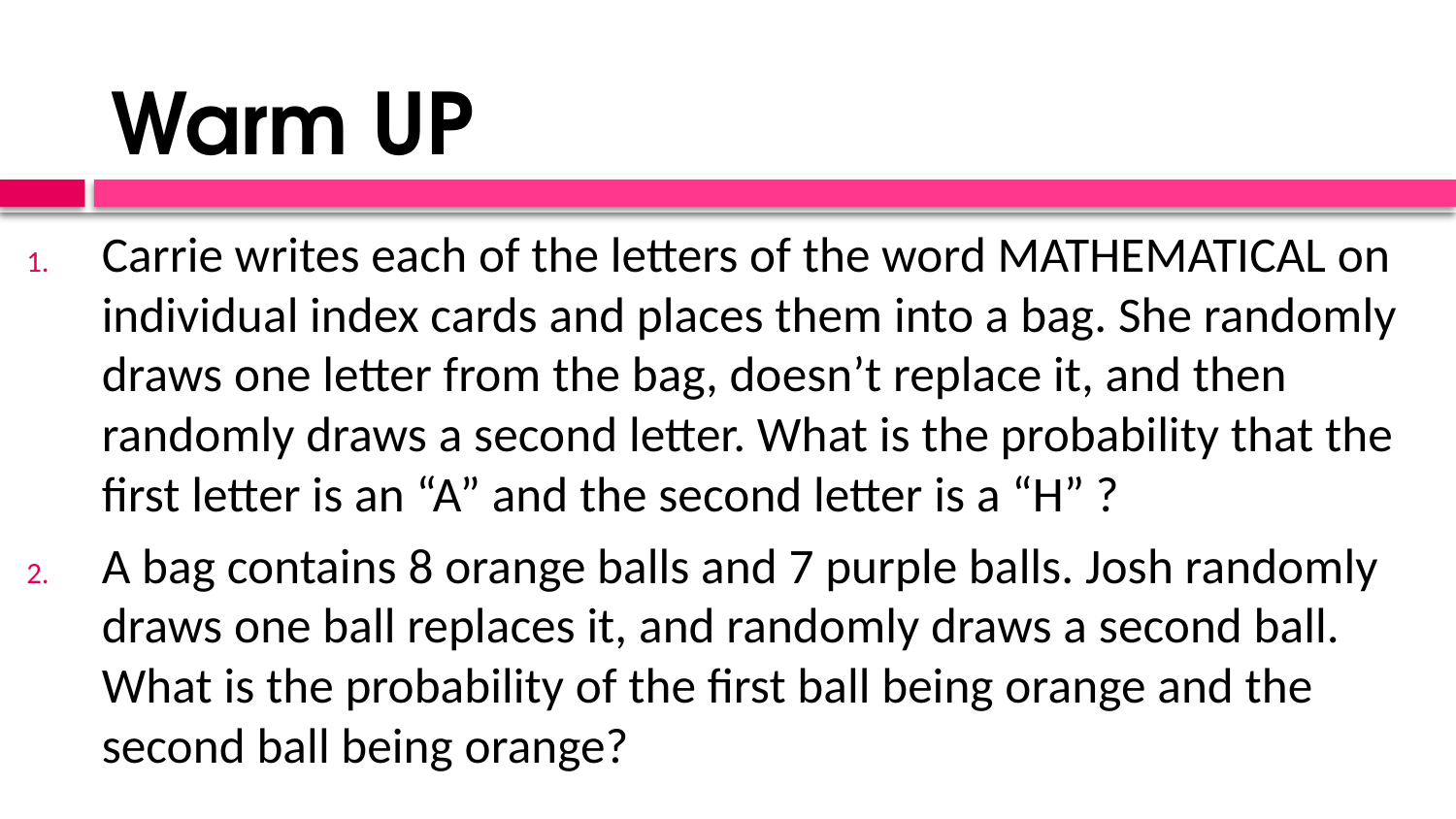

# Warm UP
Carrie writes each of the letters of the word MATHEMATICAL on individual index cards and places them into a bag. She randomly draws one letter from the bag, doesn’t replace it, and then randomly draws a second letter. What is the probability that the first letter is an “A” and the second letter is a “H” ?
A bag contains 8 orange balls and 7 purple balls. Josh randomly draws one ball replaces it, and randomly draws a second ball. What is the probability of the first ball being orange and the second ball being orange?